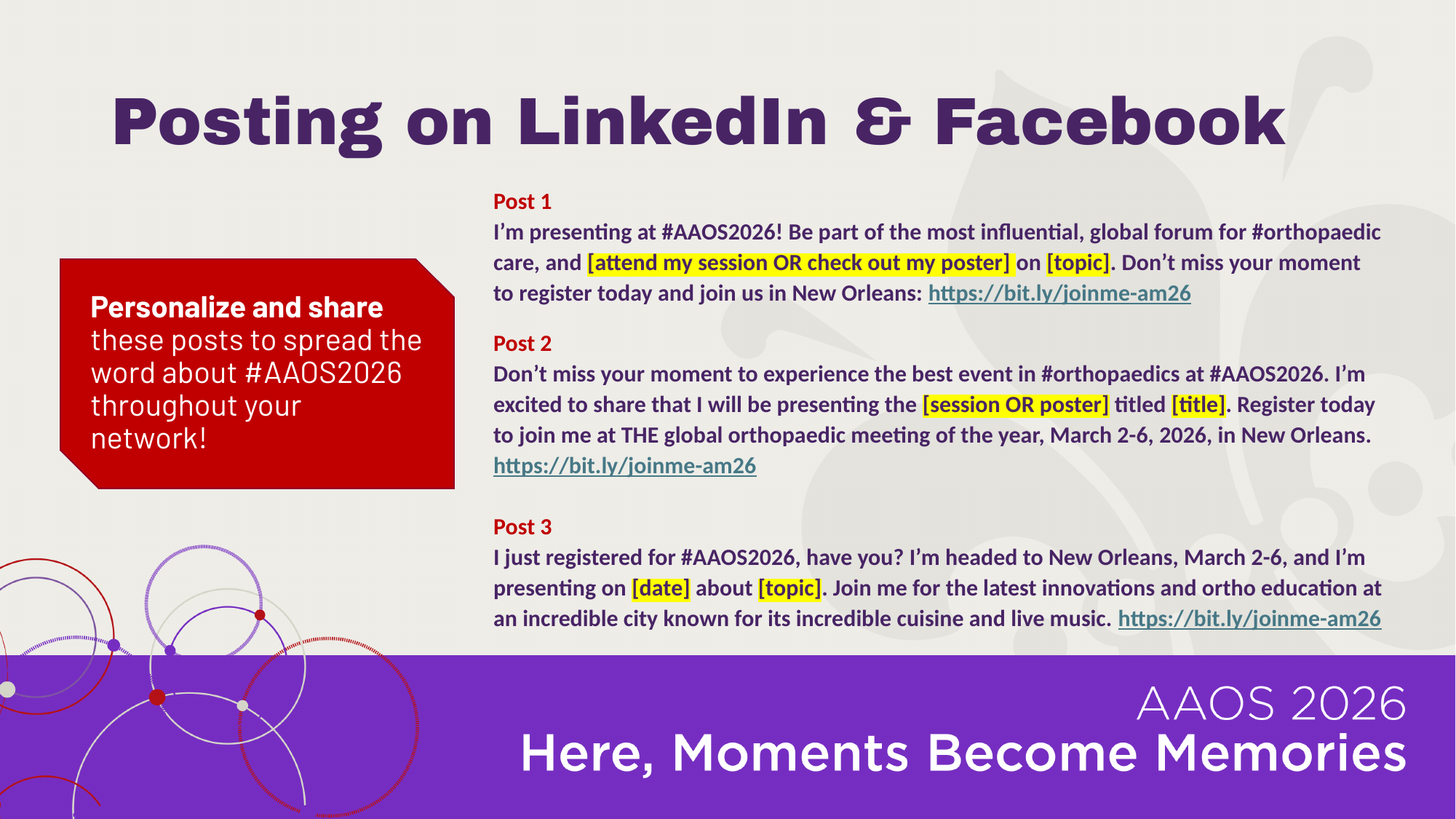

# Posting on LinkedIn & Facebook
Post 1
I’m presenting at #AAOS2026! Be part of the most influential, global forum for #orthopaedic care, and [attend my session OR check out my poster] on [topic]. Don’t miss your moment to register today and join us in New Orleans: https://bit.ly/joinme-am26

Post 2
Don’t miss your moment to experience the best event in #orthopaedics at #AAOS2026. I’m excited to share that I will be presenting the [session OR poster] titled [title]. Register today to join me at THE global orthopaedic meeting of the year, March 2-6, 2026, in New Orleans. https://bit.ly/joinme-am26

Post 3
I just registered for #AAOS2026, have you? I’m headed to New Orleans, March 2-6, and I’m presenting on [date] about [topic]. Join me for the latest innovations and ortho education at an incredible city known for its incredible cuisine and live music. https://bit.ly/joinme-am26
Personalize and share these posts to spread the word about #AAOS2026 throughout your network!